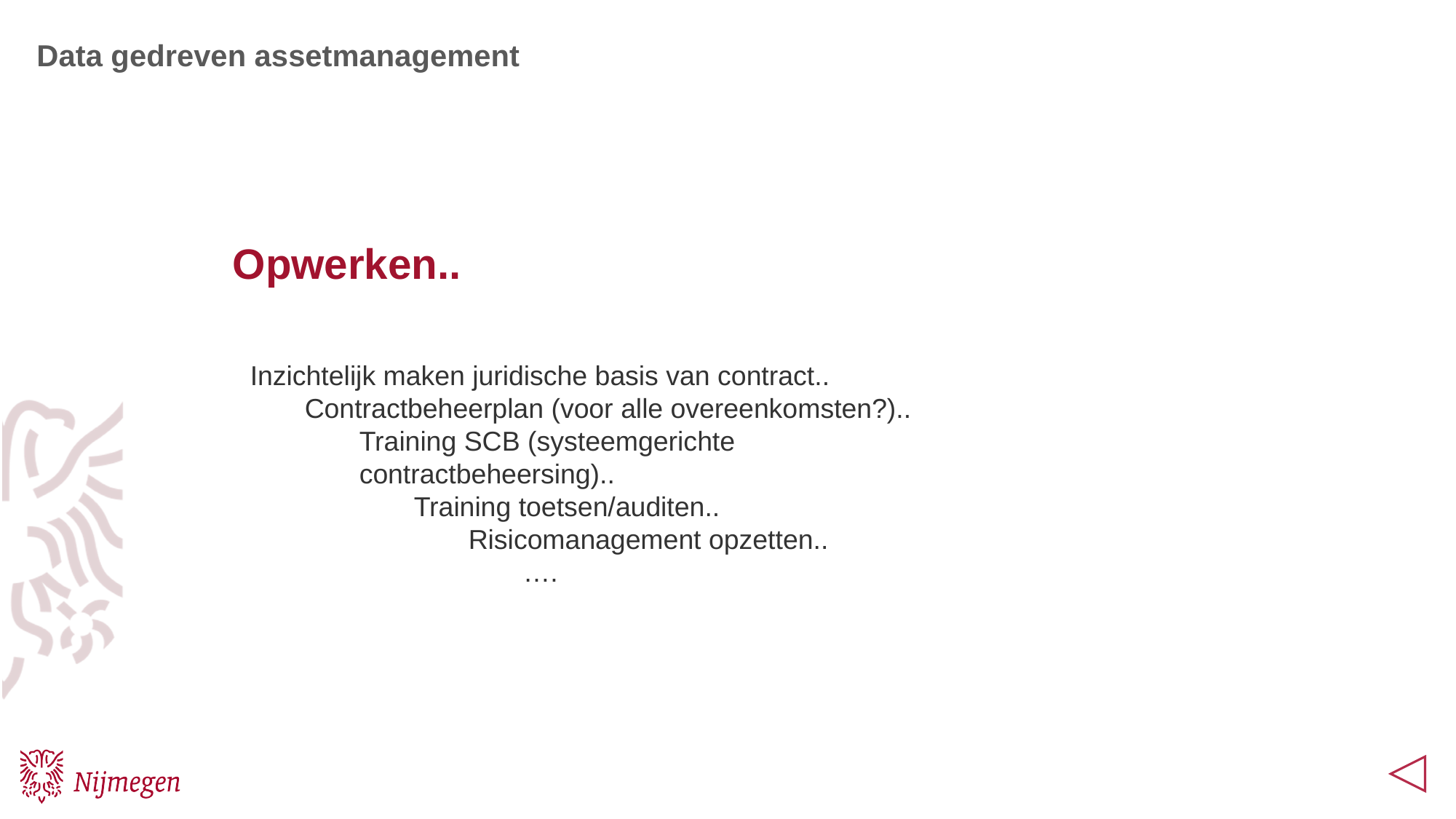

Data gedreven assetmanagement

Opwerken..
Inzichtelijk maken juridische basis van contract..
Contractbeheerplan (voor alle overeenkomsten?)..
Training SCB (systeemgerichte contractbeheersing)..
Training toetsen/auditen..
Risicomanagement opzetten..
….